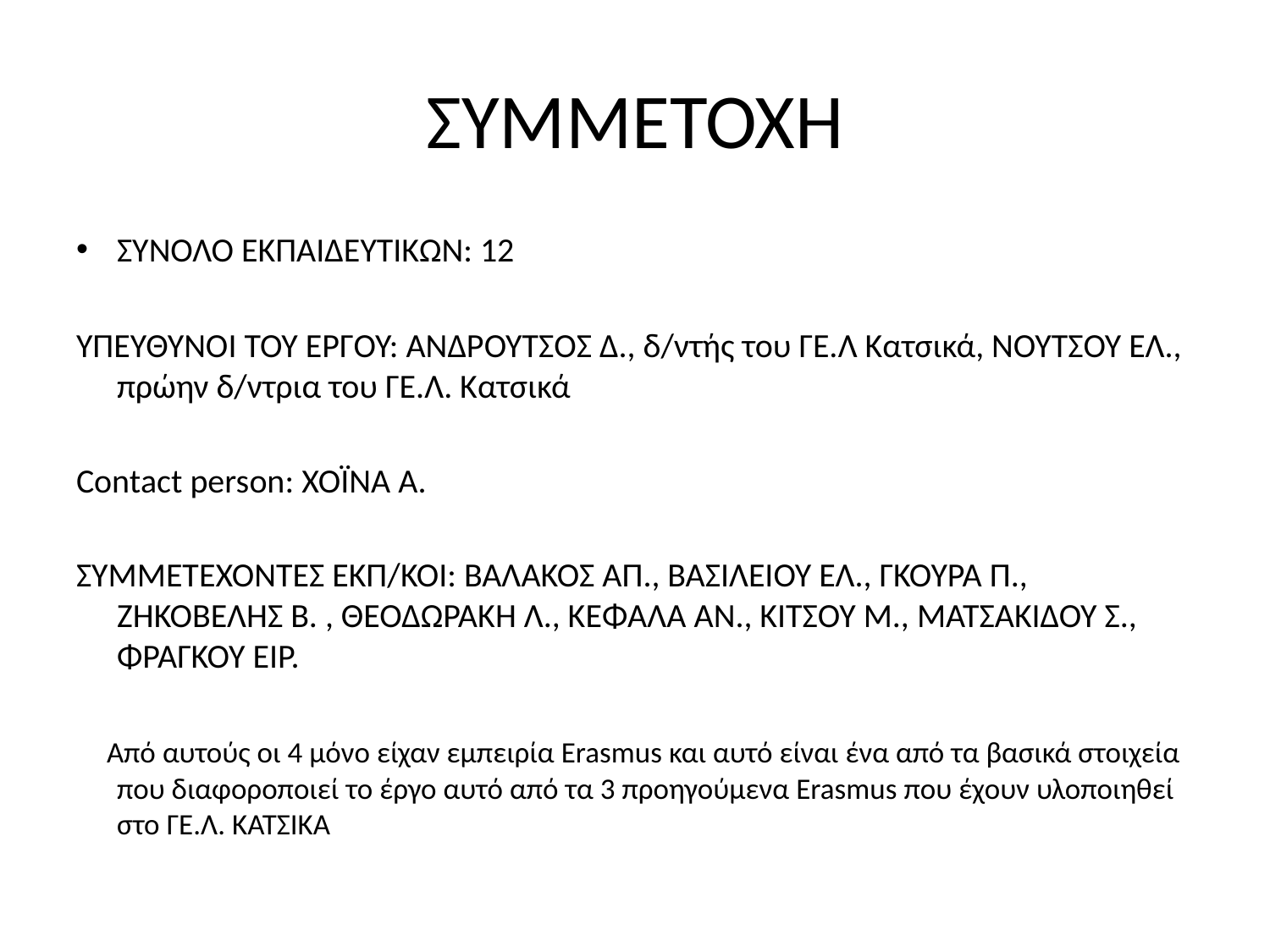

# ΣΥΜΜΕΤΟΧΗ
ΣΥΝΟΛΟ ΕΚΠΑΙΔΕΥΤΙΚΩΝ: 12

ΥΠΕΥΘΥΝΟΙ ΤΟΥ ΕΡΓΟΥ: ΑΝΔΡΟΥΤΣΟΣ Δ., δ/ντής του ΓΕ.Λ Κατσικά, ΝΟΥΤΣΟΥ ΕΛ., πρώην δ/ντρια του ΓΕ.Λ. Κατσικά

Contact person: ΧΟΪΝΑ Ά.

ΣΥΜΜΕΤΕΧΟΝΤΕΣ ΕΚΠ/ΚΟΙ: ΒΑΛΑΚΟΣ ΑΠ., ΒΑΣΙΛΕΙΟΥ ΕΛ., ΓΚΟΥΡΑ Π., ΖΗΚΟΒΕΛΗΣ Β. , ΘΕΟΔΩΡΑΚΗ Λ., ΚΕΦΑΛΑ ΑΝ., ΚΙΤΣΟΥ Μ., ΜΑΤΣΑΚΙΔΟΥ Σ., ΦΡΑΓΚΟΥ ΕΙΡ.

    Από αυτούς οι 4 μόνο είχαν εμπειρία Erasmus και αυτό είναι ένα από τα βασικά στοιχεία που διαφοροποιεί το έργο αυτό από τα 3 προηγούμενα Erasmus που έχουν υλοποιηθεί στο ΓΕ.Λ. ΚΑΤΣΙΚΑ